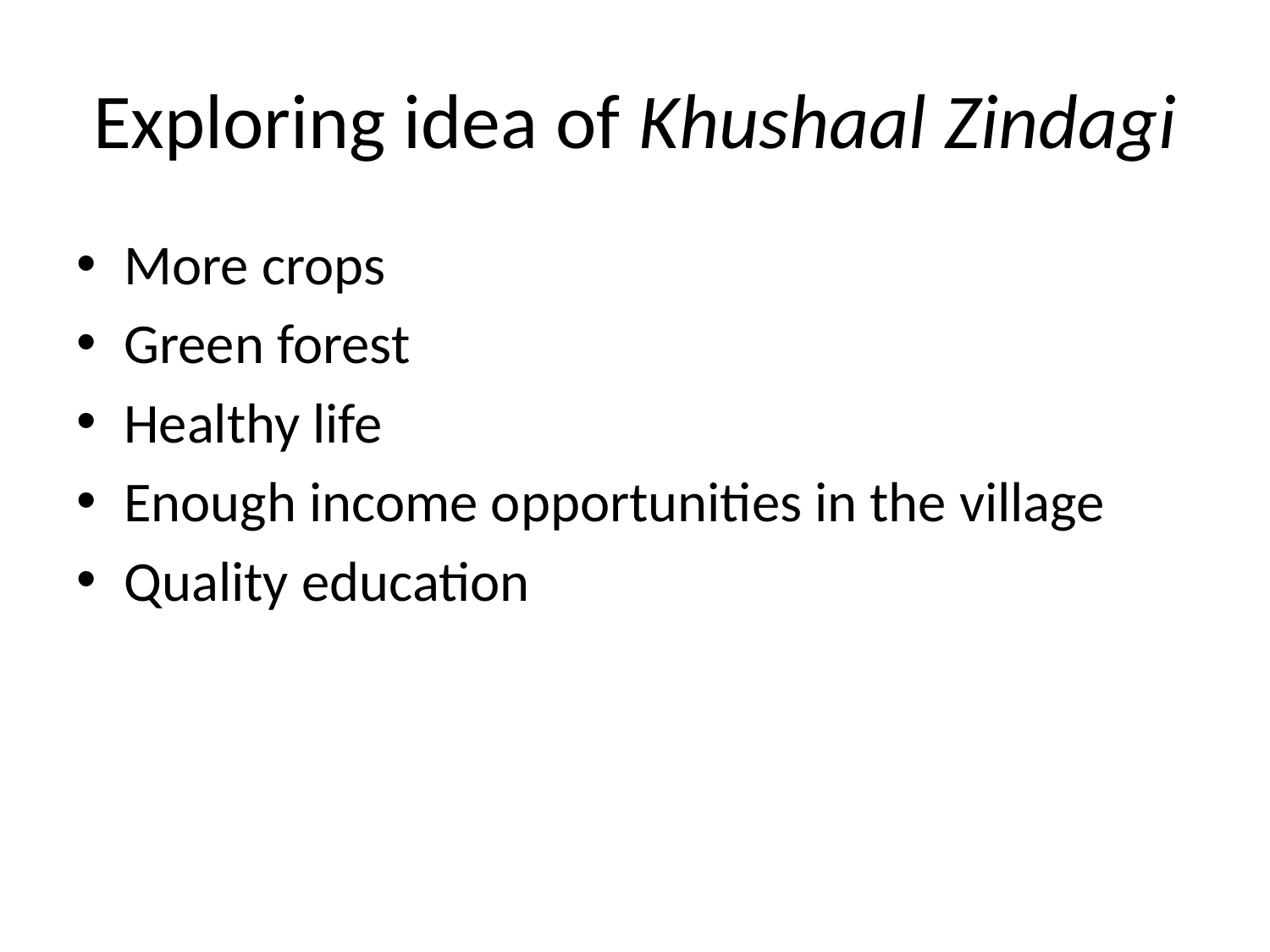

# Exploring idea of Khushaal Zindagi
More crops
Green forest
Healthy life
Enough income opportunities in the village
Quality education